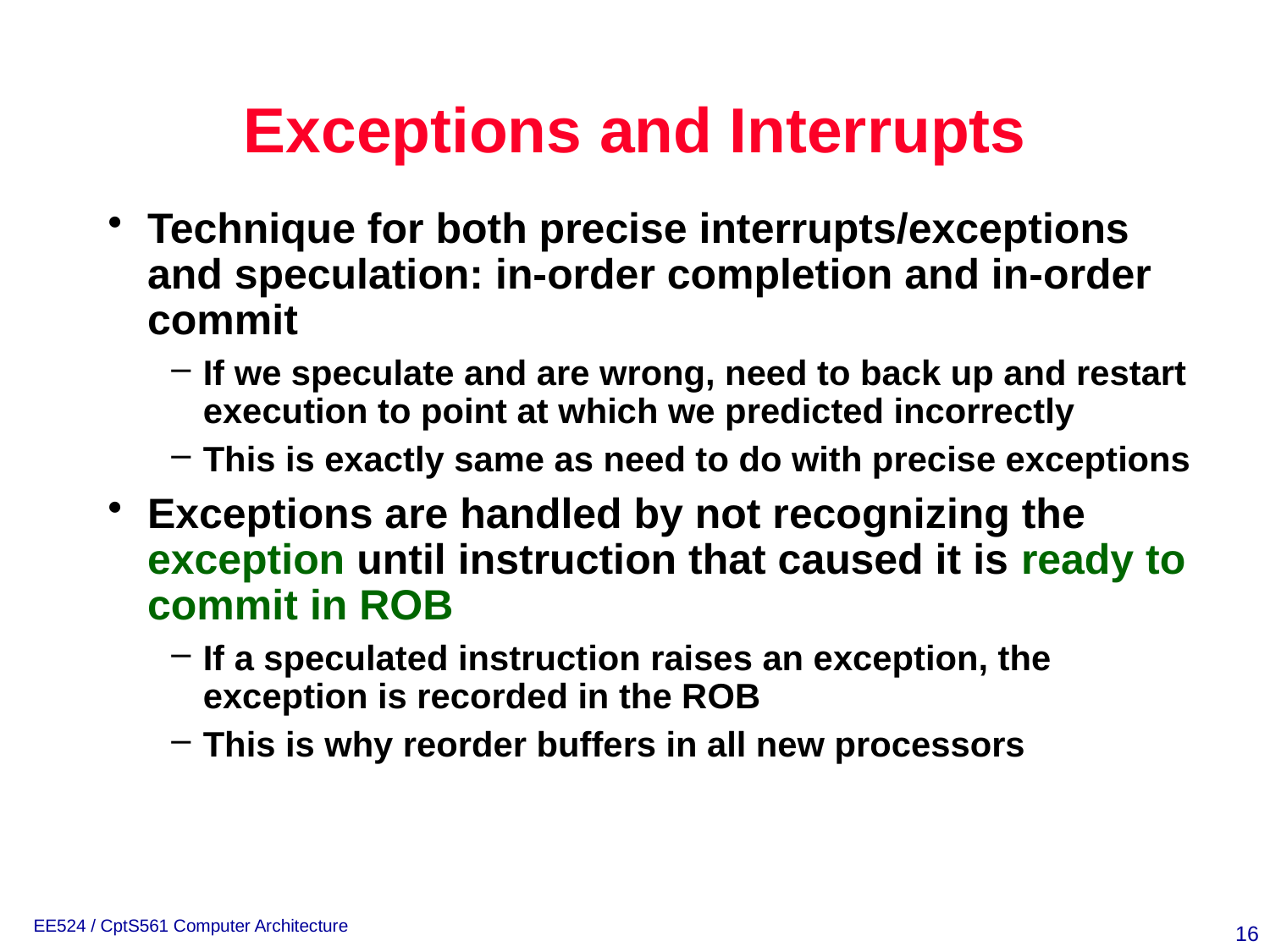

# Exceptions and Interrupts
Technique for both precise interrupts/exceptions and speculation: in-order completion and in-order commit
If we speculate and are wrong, need to back up and restart execution to point at which we predicted incorrectly
This is exactly same as need to do with precise exceptions
Exceptions are handled by not recognizing the exception until instruction that caused it is ready to commit in ROB
If a speculated instruction raises an exception, the exception is recorded in the ROB
This is why reorder buffers in all new processors